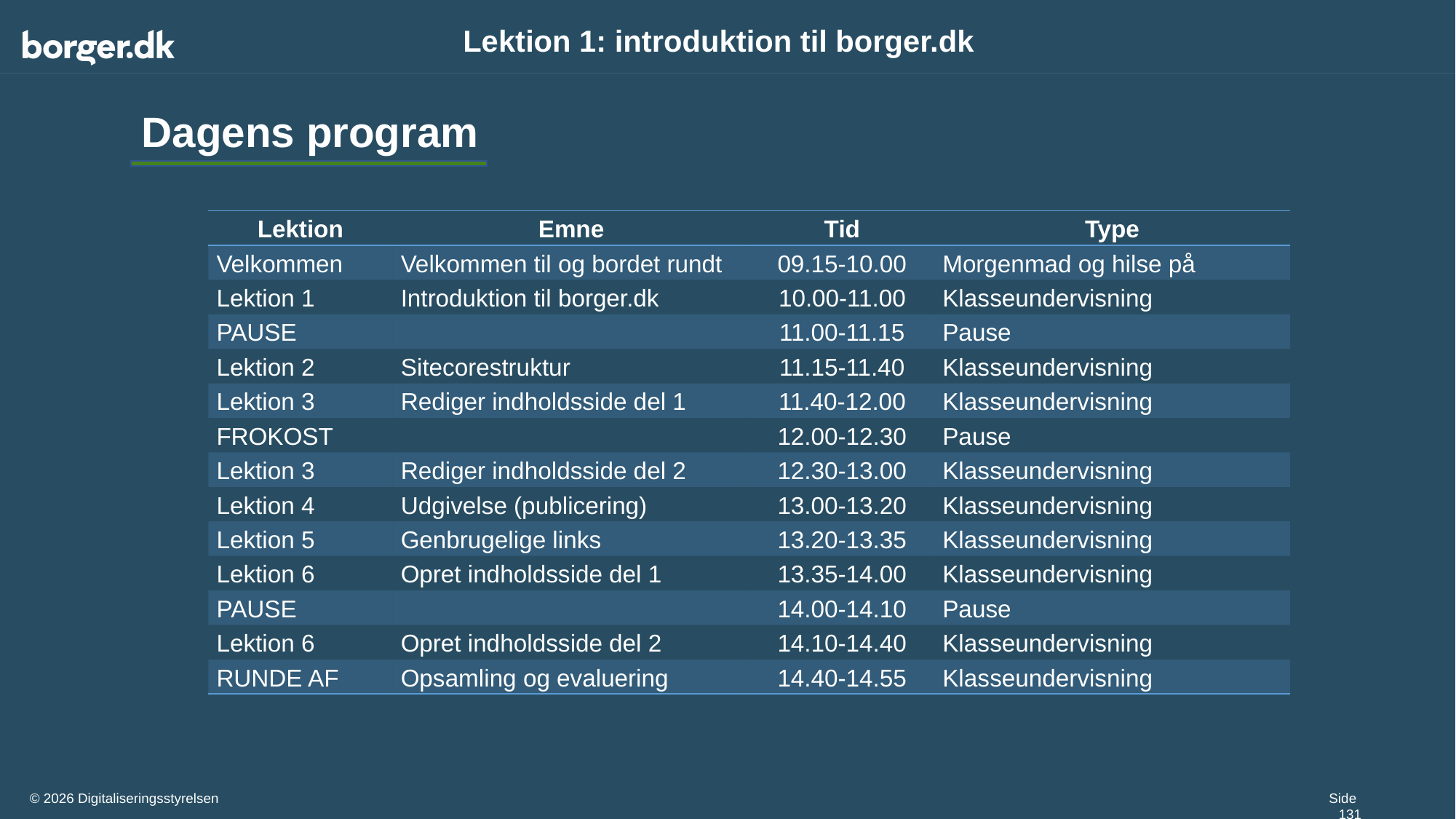

# Lektion 1: introduktion til borger.dk
Dagens program

| Lektion | Emne | Tid | Type |
| --- | --- | --- | --- |
| Velkommen | Velkommen til og bordet rundt | 09.15-10.00 | Morgenmad og hilse på |
| Lektion 1 | Introduktion til borger.dk | 10.00-11.00 | Klasseundervisning |
| PAUSE |  | 11.00-11.15 | Pause |
| Lektion 2 | Sitecorestruktur | 11.15-11.40 | Klasseundervisning |
| Lektion 3 | Rediger indholdsside del 1 | 11.40-12.00 | Klasseundervisning |
| FROKOST |  | 12.00-12.30 | Pause |
| Lektion 3 | Rediger indholdsside del 2 | 12.30-13.00 | Klasseundervisning |
| Lektion 4 | Udgivelse (publicering) | 13.00-13.20 | Klasseundervisning |
| Lektion 5 | Genbrugelige links | 13.20-13.35 | Klasseundervisning |
| Lektion 6 | Opret indholdsside del 1 | 13.35-14.00 | Klasseundervisning |
| PAUSE |  | 14.00-14.10 | Pause |
| Lektion 6 | Opret indholdsside del 2 | 14.10-14.40 | Klasseundervisning |
| RUNDE AF | Opsamling og evaluering | 14.40-14.55 | Klasseundervisning |